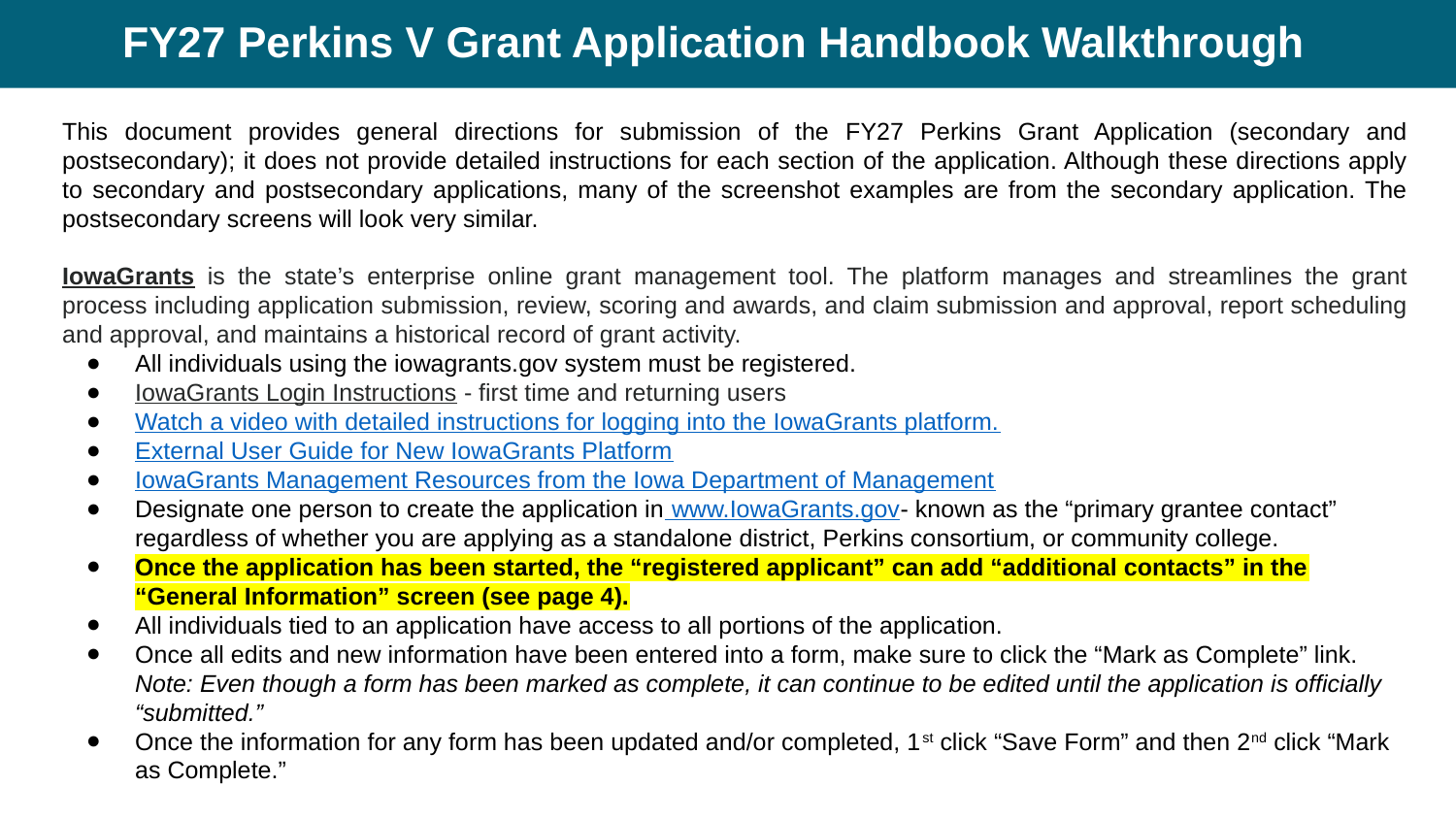

# FY27 Perkins V Grant Application Handbook Walkthrough
This document provides general directions for submission of the FY27 Perkins Grant Application (secondary and postsecondary); it does not provide detailed instructions for each section of the application. Although these directions apply to secondary and postsecondary applications, many of the screenshot examples are from the secondary application. The postsecondary screens will look very similar.

IowaGrants is the state’s enterprise online grant management tool. The platform manages and streamlines the grant process including application submission, review, scoring and awards, and claim submission and approval, report scheduling and approval, and maintains a historical record of grant activity.
All individuals using the iowagrants.gov system must be registered.
IowaGrants Login Instructions - first time and returning users
Watch a video with detailed instructions for logging into the IowaGrants platform.
External User Guide for New IowaGrants Platform
IowaGrants Management Resources from the Iowa Department of Management
Designate one person to create the application in www.IowaGrants.gov­­- known as the “primary grantee contact” regardless of whether you are applying as a standalone district, Perkins consortium, or community college.
Once the application has been started, the “registered applicant” can add “additional contacts” in the “General Information” screen (see page 4).
All individuals tied to an application have access to all portions of the application.
Once all edits and new information have been entered into a form, make sure to click the “Mark as Complete” link. Note: Even though a form has been marked as complete, it can continue to be edited until the application is officially “submitted.”
Once the information for any form has been updated and/or completed, 1st click “Save Form” and then 2nd click “Mark as Complete.”